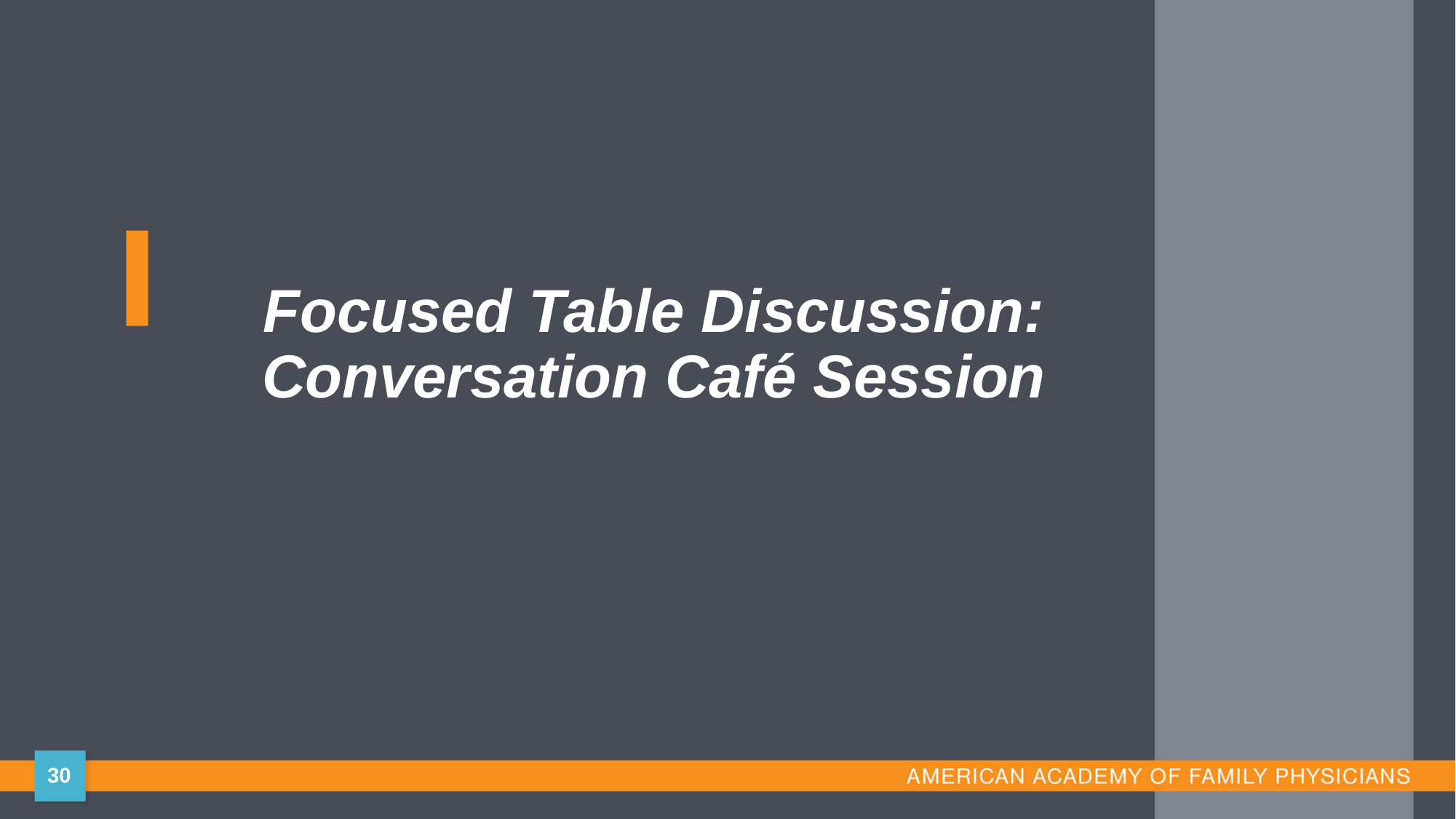

# Focused Table Discussion: Conversation Café Session
30